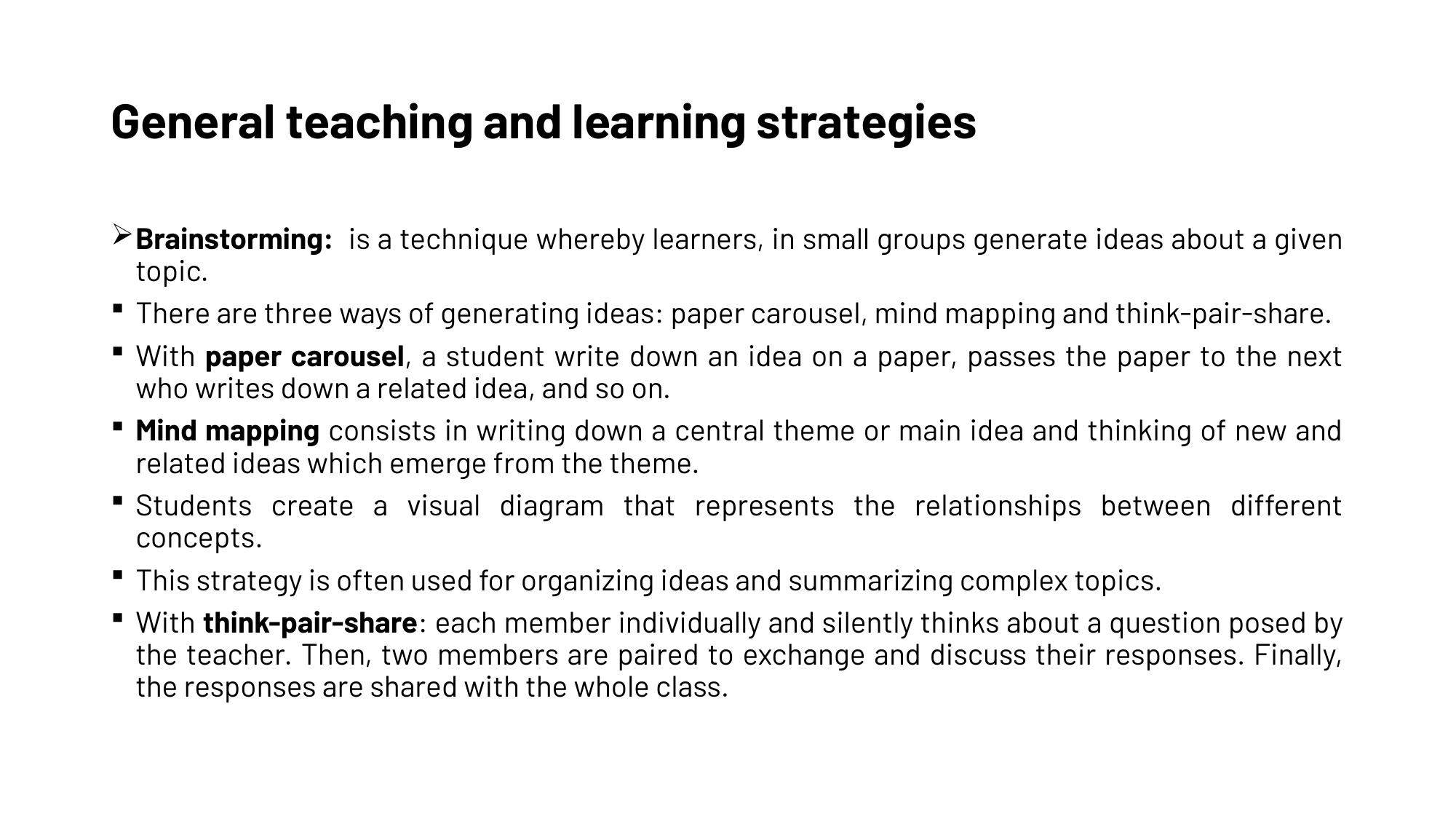

# General teaching and learning strategies
Brainstorming:  is a technique whereby learners, in small groups generate ideas about a given topic.
There are three ways of generating ideas: paper carousel, mind mapping and think-pair-share.
With paper carousel, a student write down an idea on a paper, passes the paper to the next who writes down a related idea, and so on.
Mind mapping consists in writing down a central theme or main idea and thinking of new and related ideas which emerge from the theme.
Students create a visual diagram that represents the relationships between different concepts.
This strategy is often used for organizing ideas and summarizing complex topics.
With think-pair-share: each member individually and silently thinks about a question posed by the teacher. Then, two members are paired to exchange and discuss their responses. Finally, the responses are shared with the whole class.